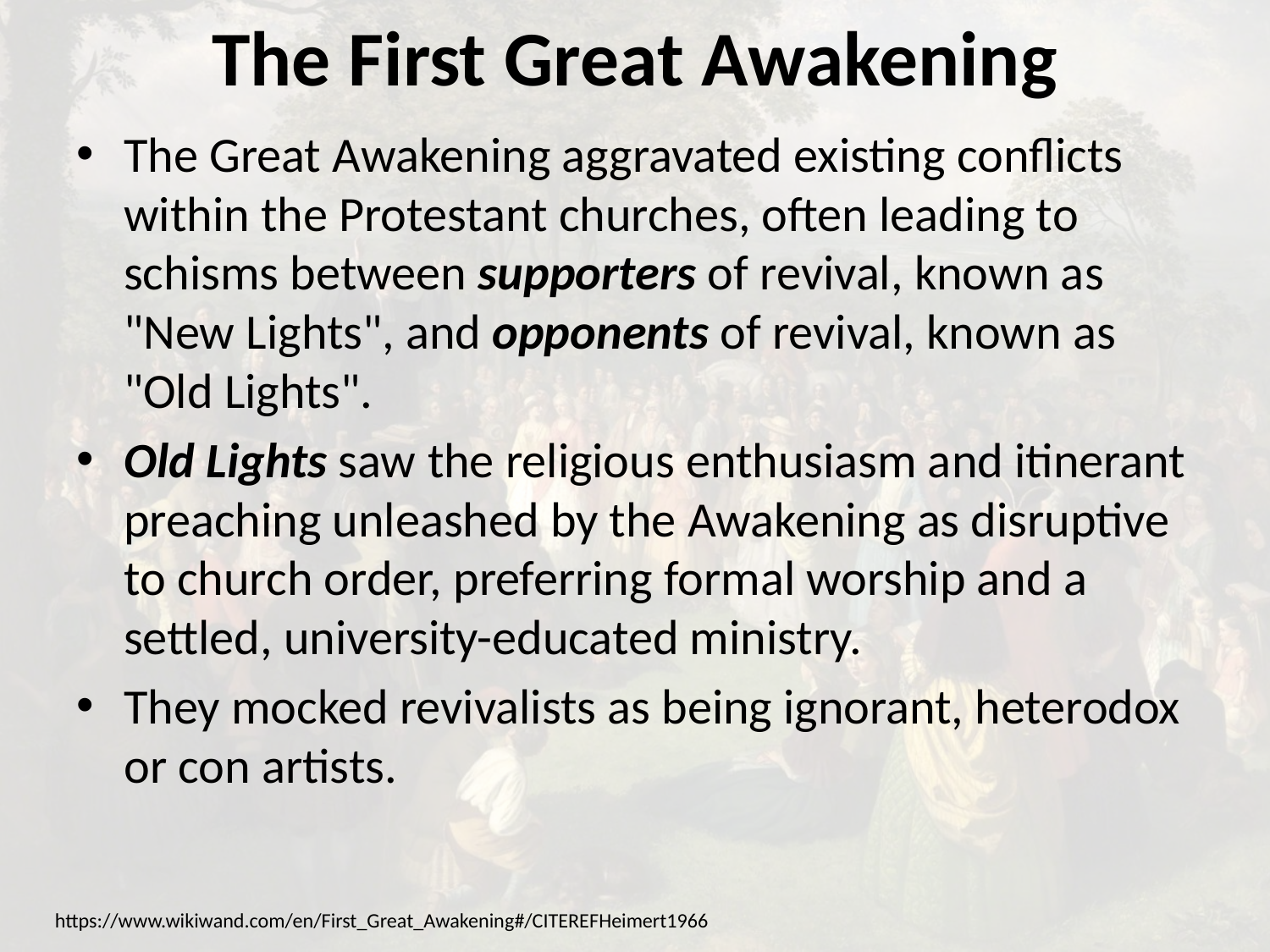

# The First Great Awakening
The Great Awakening aggravated existing conflicts within the Protestant churches, often leading to schisms between supporters of revival, known as "New Lights", and opponents of revival, known as "Old Lights".
Old Lights saw the religious enthusiasm and itinerant preaching unleashed by the Awakening as disruptive to church order, preferring formal worship and a settled, university-educated ministry.
They mocked revivalists as being ignorant, heterodox or con artists.
https://www.wikiwand.com/en/First_Great_Awakening#/CITEREFHeimert1966